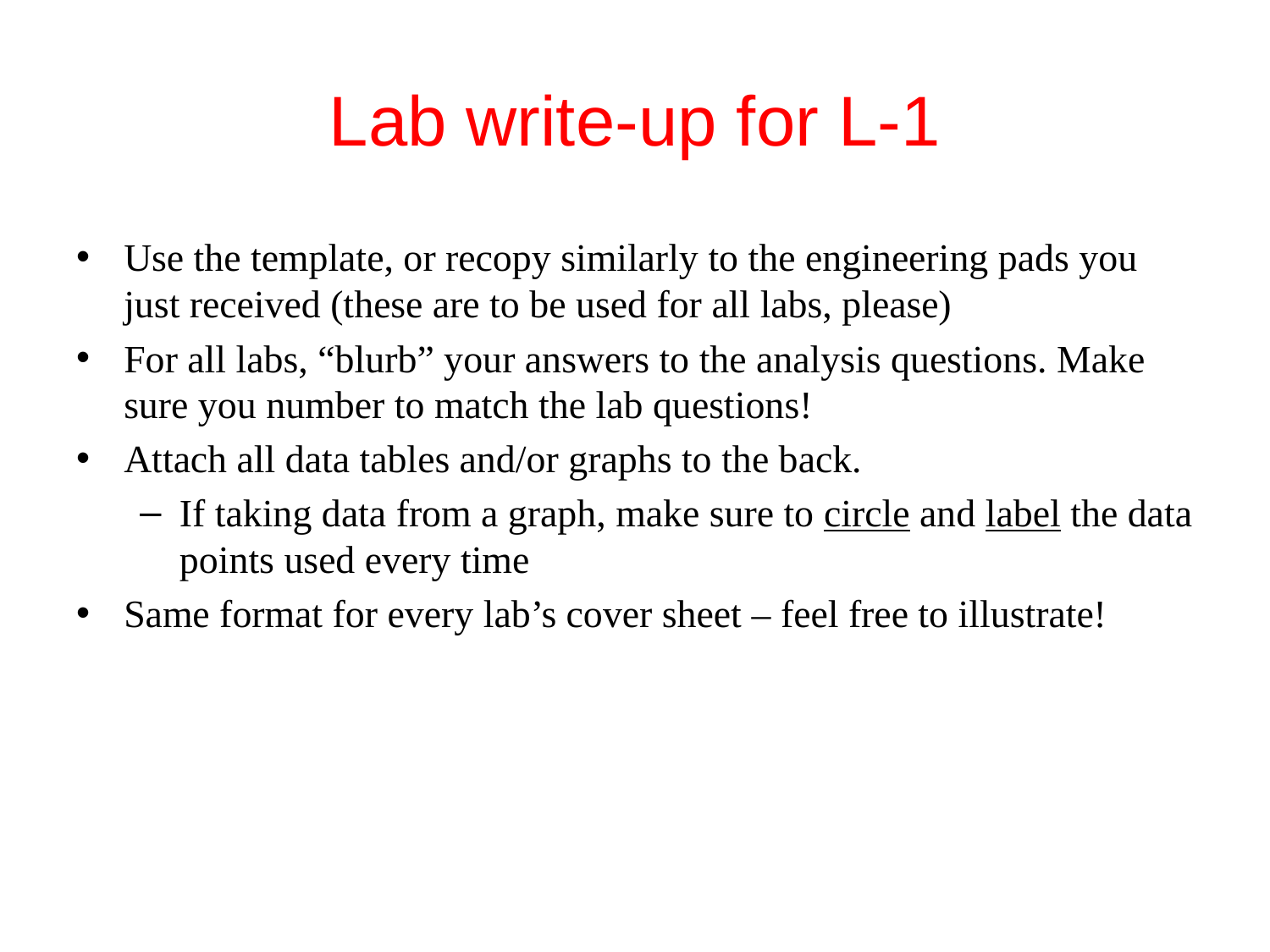

# Lab write-up for L-1
Use the template, or recopy similarly to the engineering pads you just received (these are to be used for all labs, please)
For all labs, “blurb” your answers to the analysis questions. Make sure you number to match the lab questions!
Attach all data tables and/or graphs to the back.
If taking data from a graph, make sure to circle and label the data points used every time
Same format for every lab’s cover sheet – feel free to illustrate!